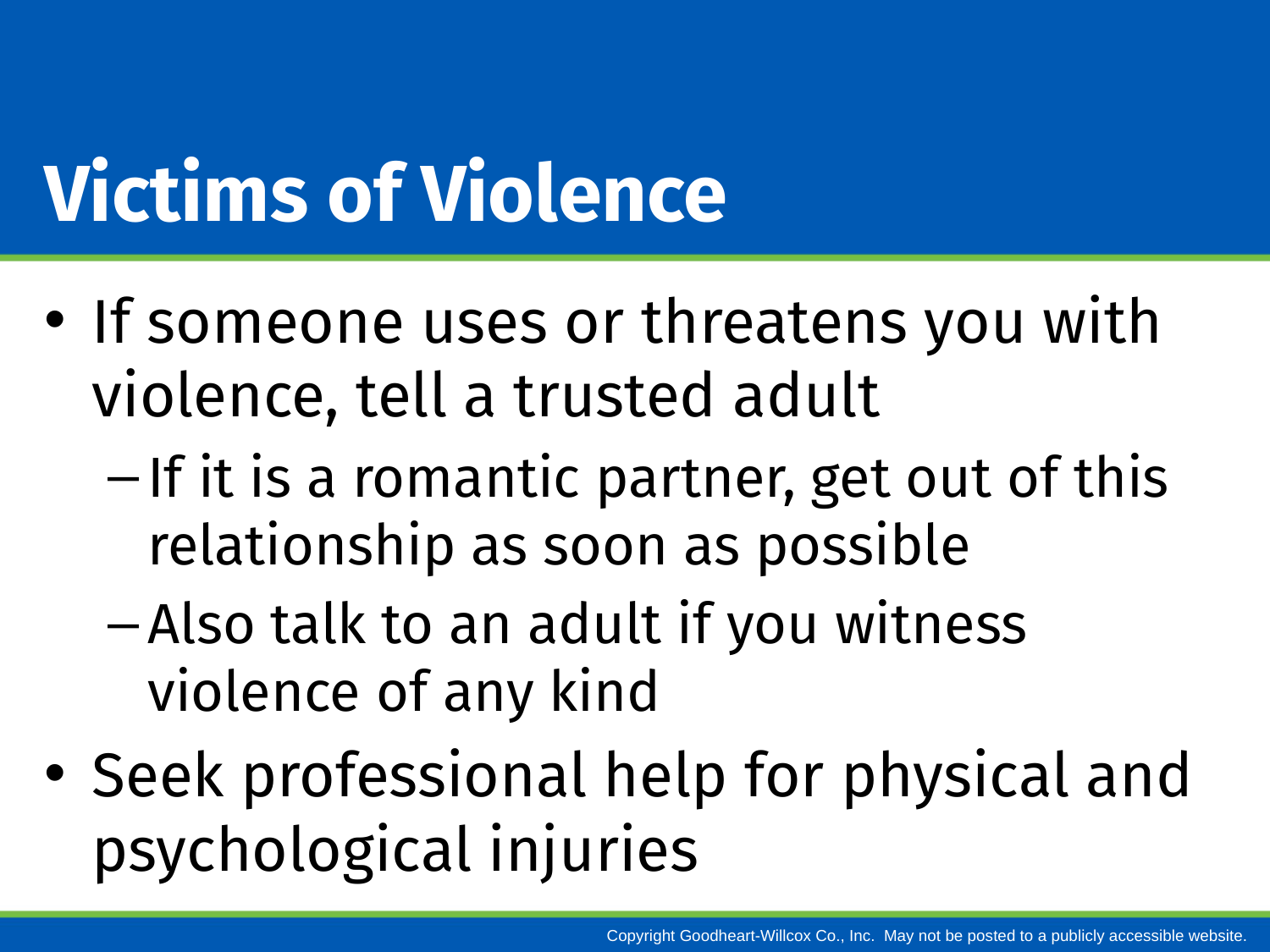

# Victims of Violence
If someone uses or threatens you with violence, tell a trusted adult
If it is a romantic partner, get out of this relationship as soon as possible
Also talk to an adult if you witness violence of any kind
Seek professional help for physical and psychological injuries